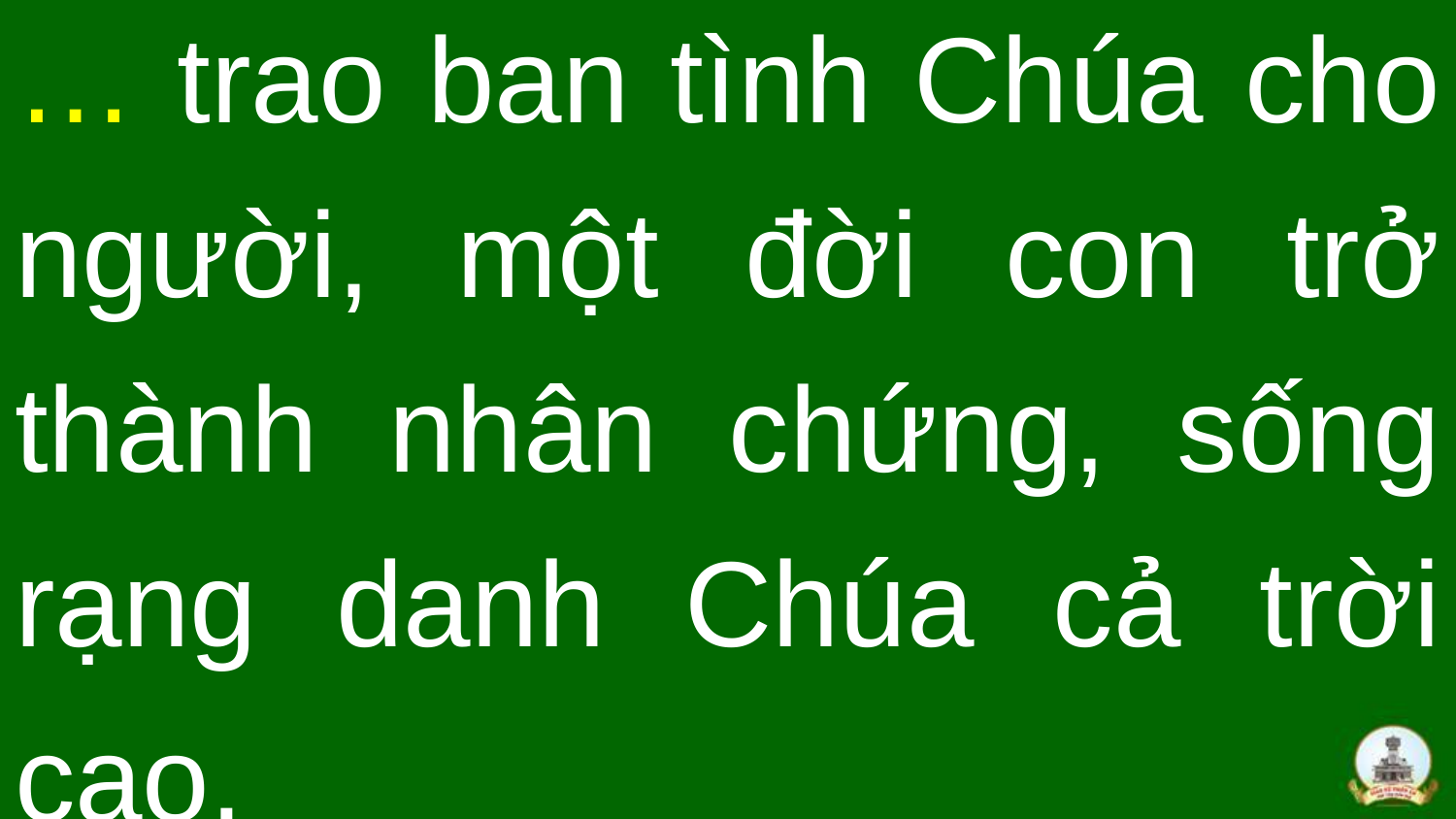

# … trao ban tình Chúa cho người, một đời con trở thành nhân chứng, sống rạng danh Chúa cả trời cao.